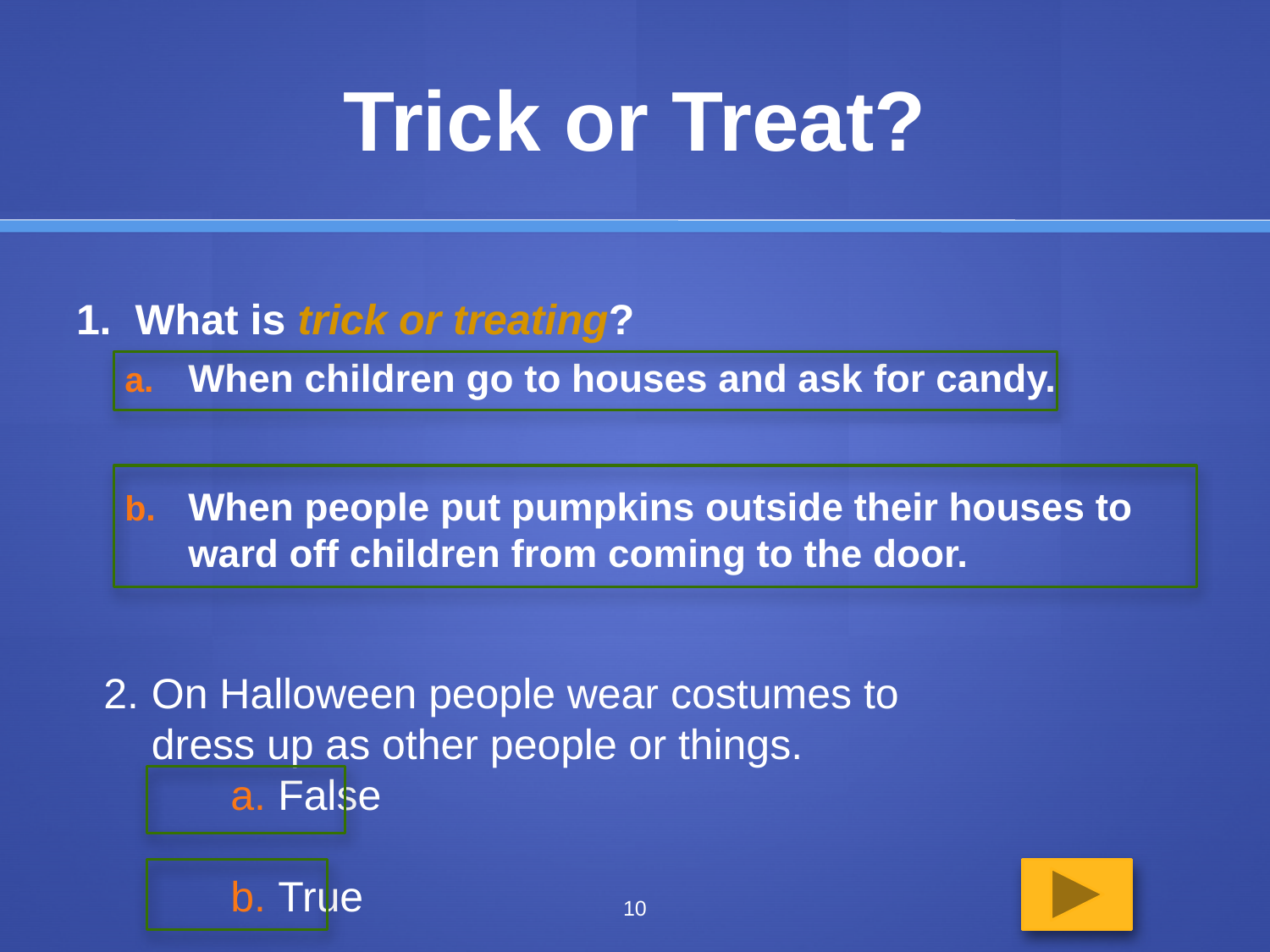

# Trick or Treat?
1.  What is trick or treating?
When children go to houses and ask for candy.

When people put pumpkins outside their houses to ward off children from coming to the door.

On Halloween people wear costumes to dress up as other people or things.
	a. False

	b. True

10